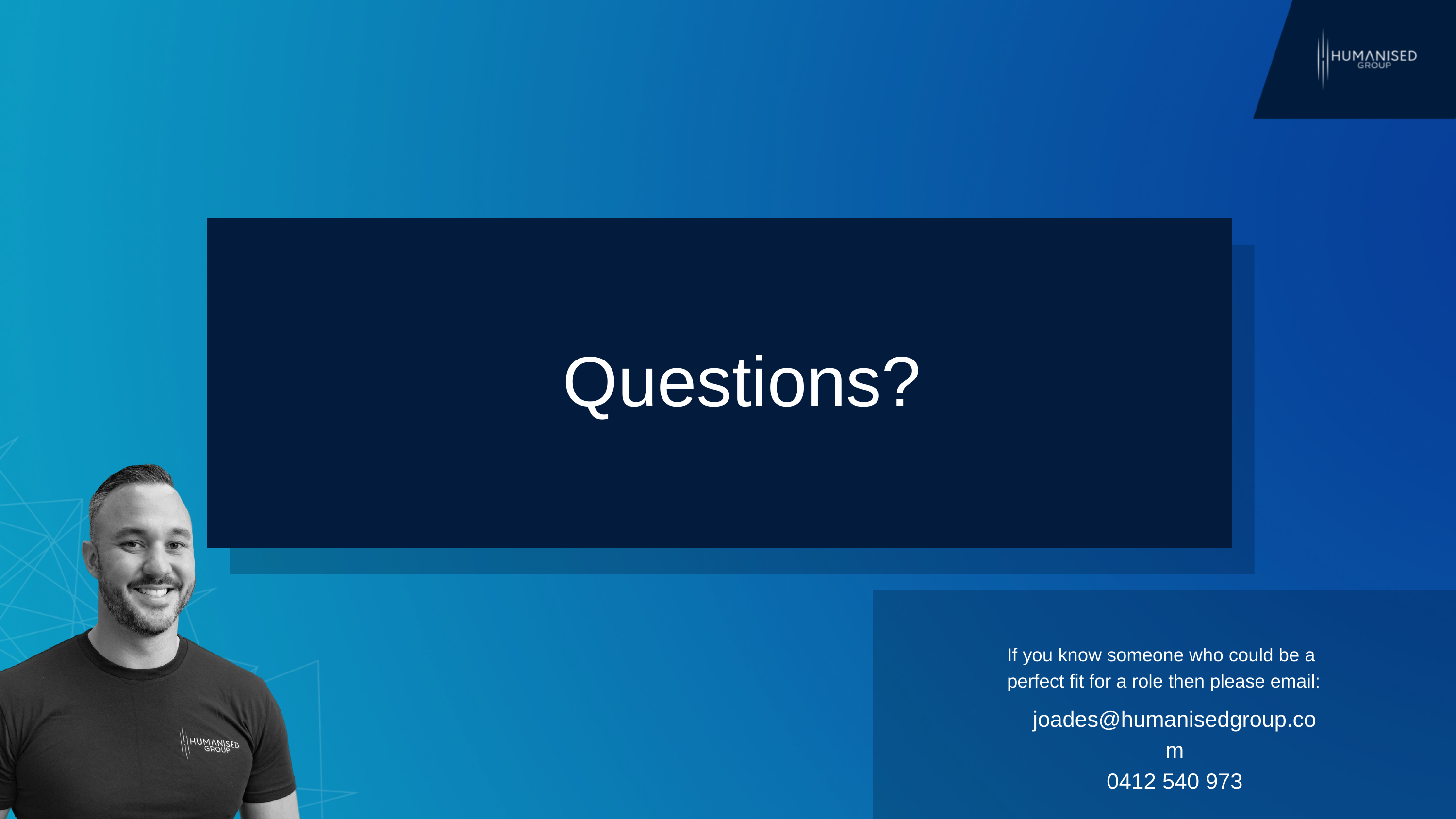

Questions?

If you know someone who could be a perfect fit for a role then please email:
joades@humanisedgroup.com
0412 540 973